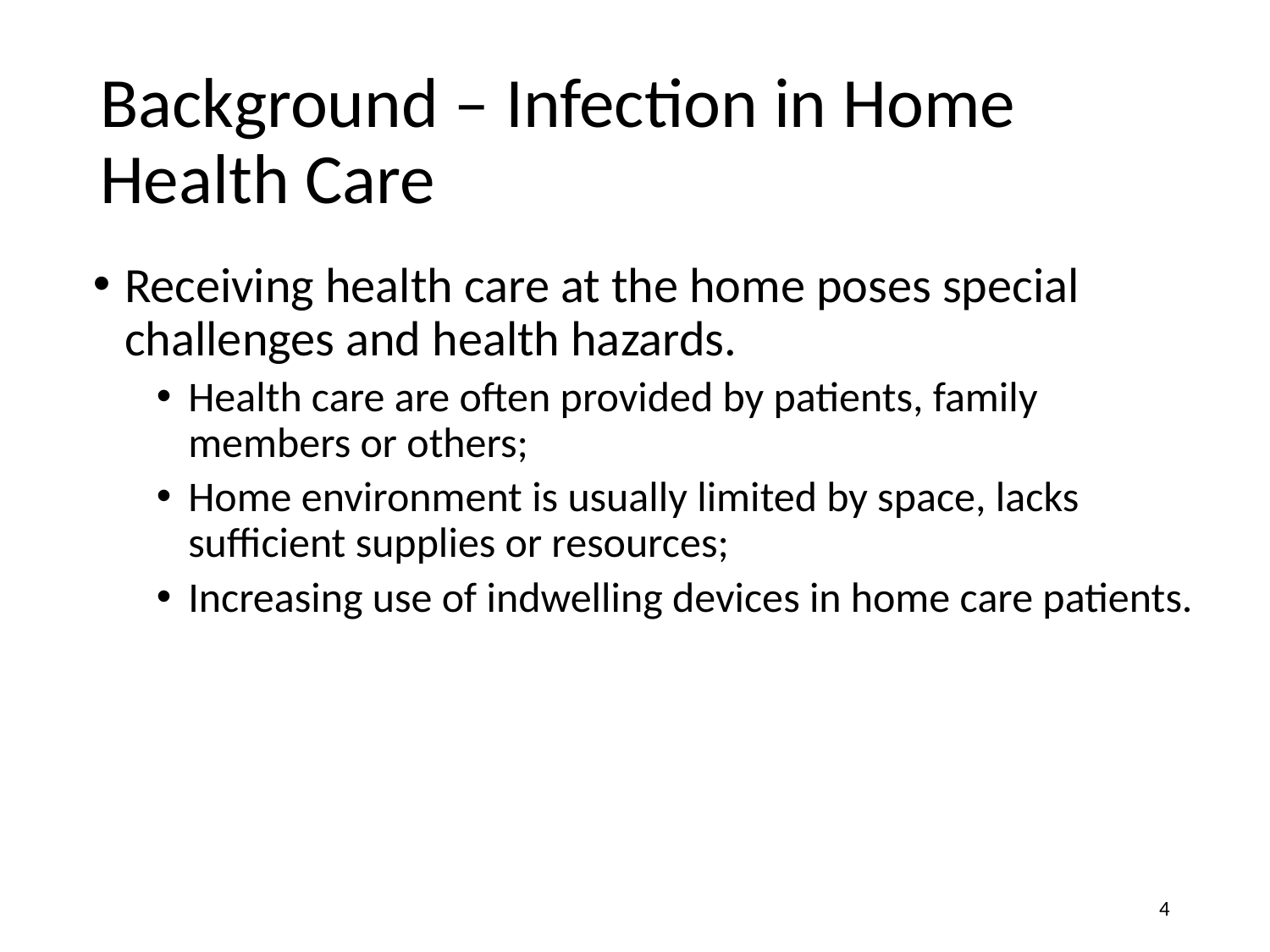

# Background – Infection in Home Health Care
Receiving health care at the home poses special challenges and health hazards.
Health care are often provided by patients, family members or others;
Home environment is usually limited by space, lacks sufficient supplies or resources;
Increasing use of indwelling devices in home care patients.

4